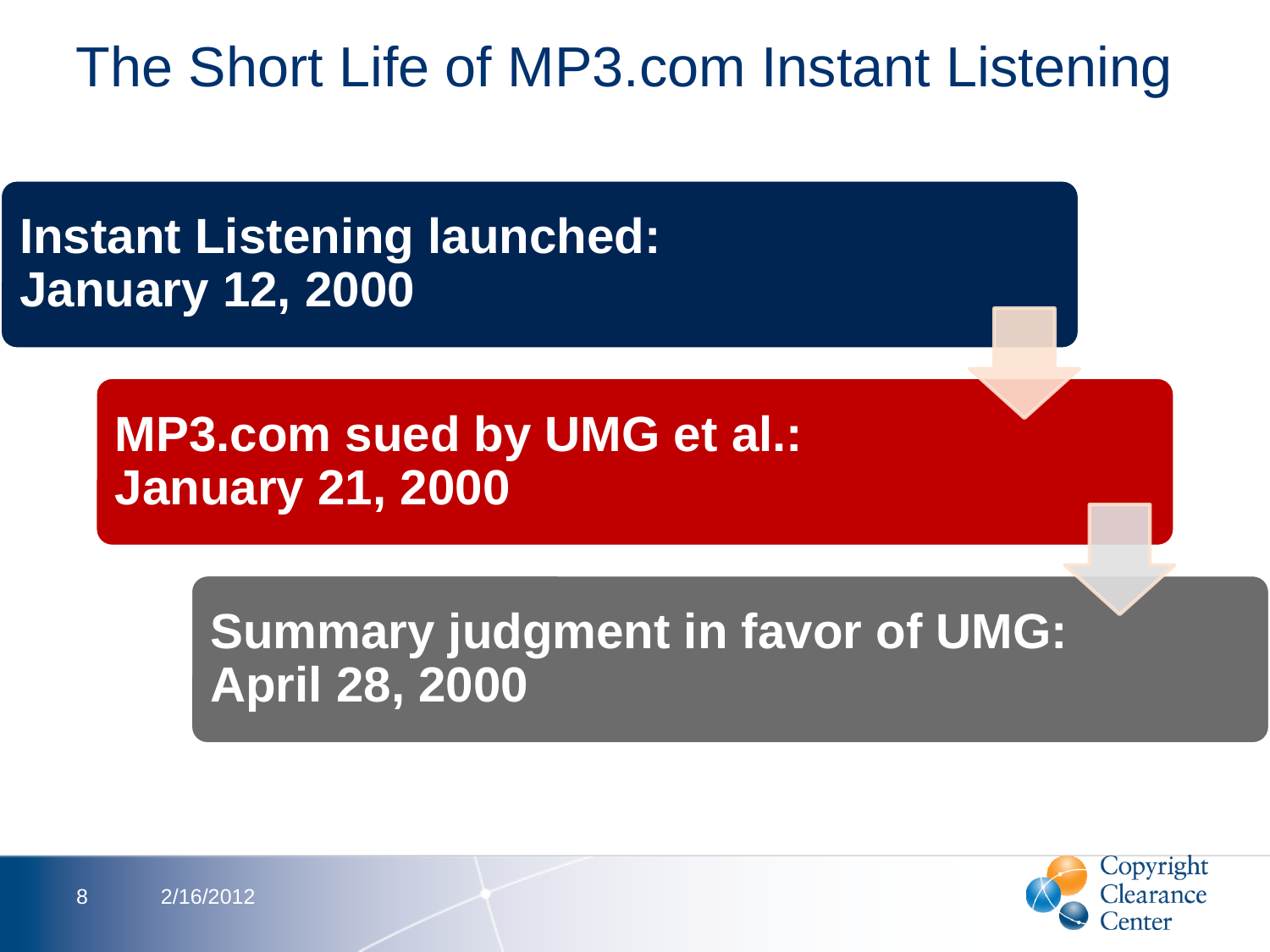

The Short Life of MP3.com Instant Listening
Instant Listening launched:
January 12, 2000
MP3.com sued by UMG et al.:
January 21, 2000
Summary judgment in favor of UMG:
April 28, 2000

8
2/16/2012
Partial summary judgment in favor of RIAA:
April 28, 2000